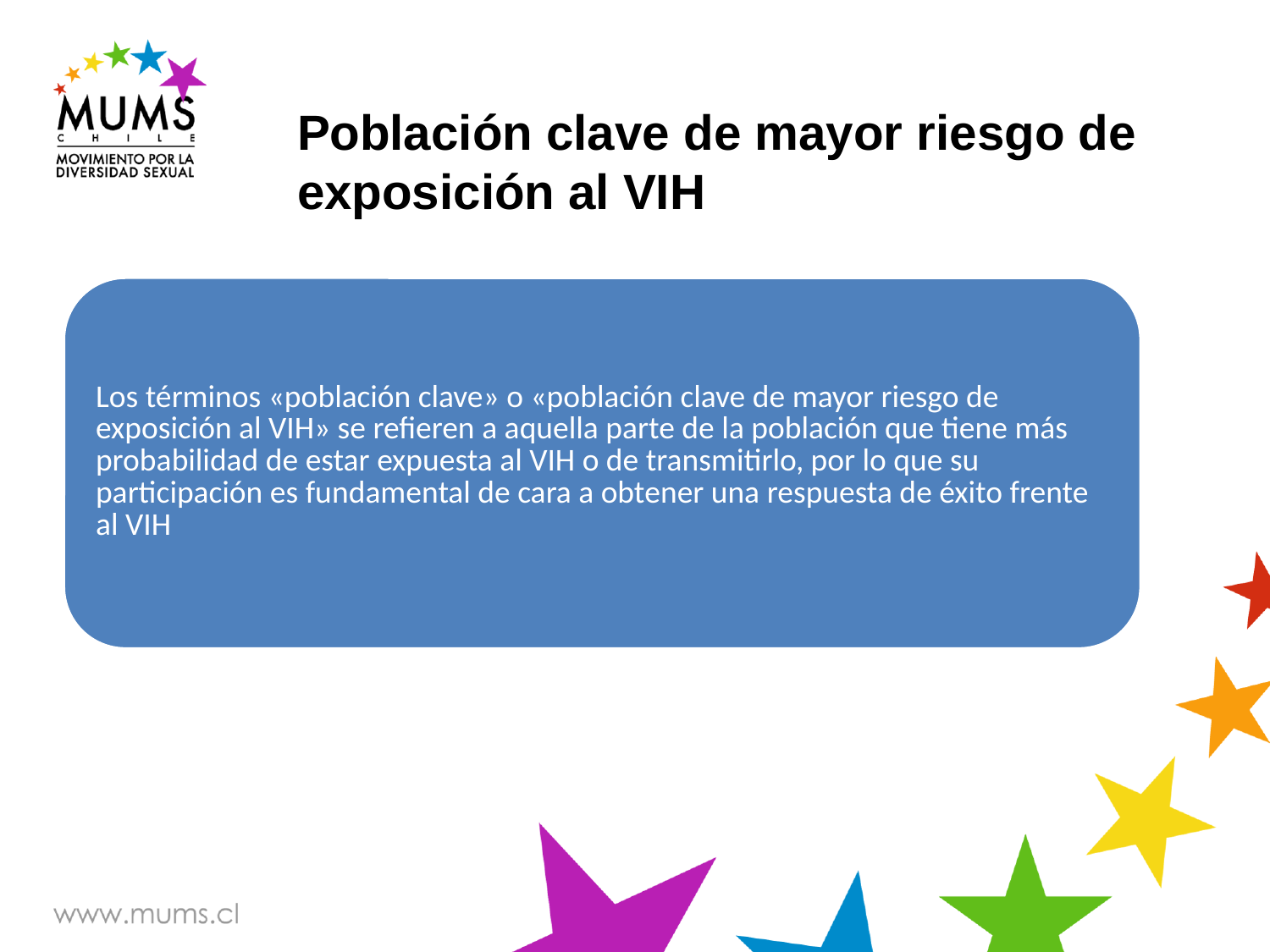

Población clave de mayor riesgo de exposición al VIH
Los términos «población clave» o «población clave de mayor riesgo de exposición al VIH» se refieren a aquella parte de la población que tiene más probabilidad de estar expuesta al VIH o de transmitirlo, por lo que su participación es fundamental de cara a obtener una respuesta de éxito frente al VIH